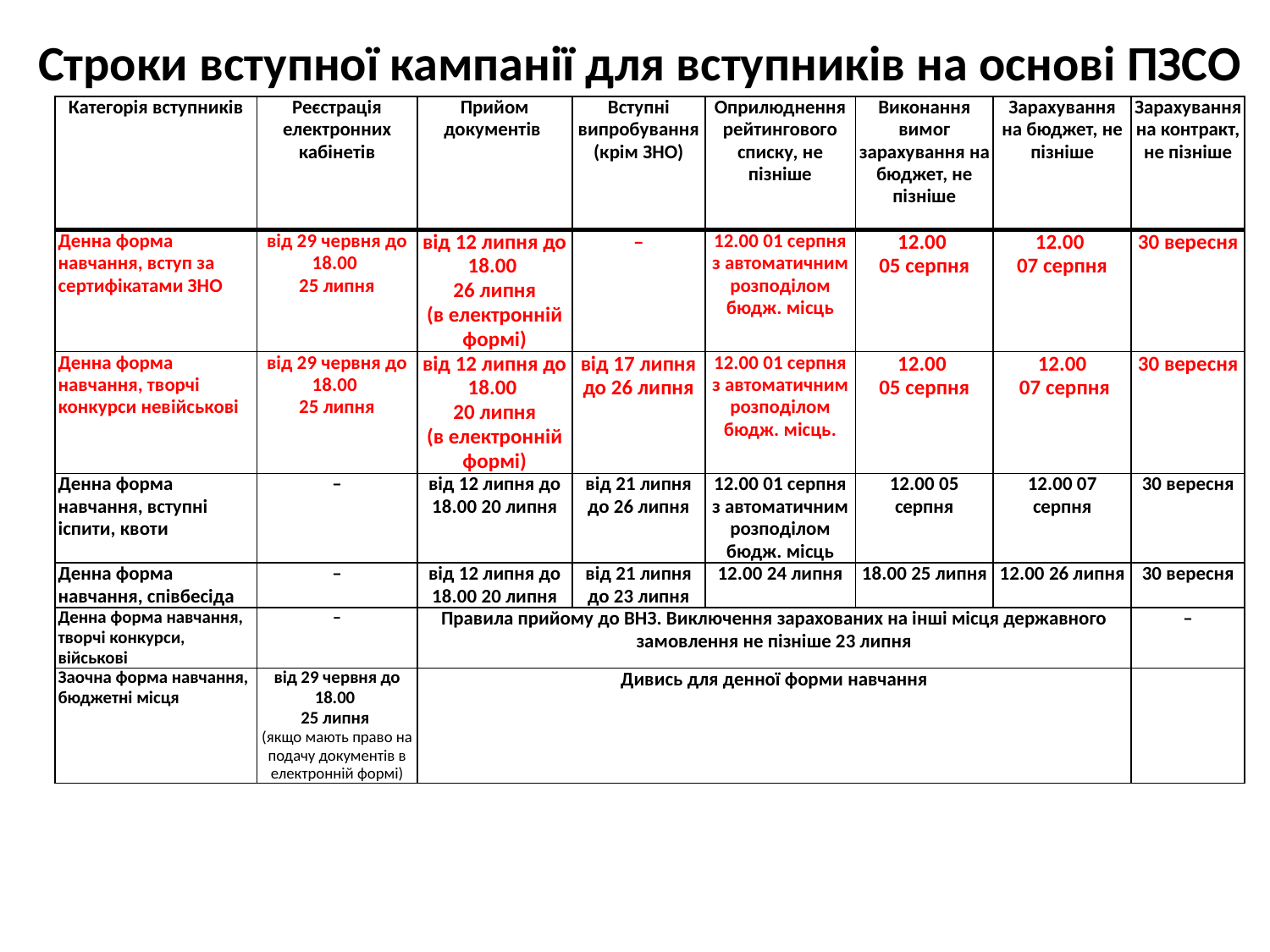

# Строки вступної кампанії для вступників на основі ПЗСО
| Категорія вступників | Реєстрація електронних кабінетів | Прийом документів | Вступні випробування (крім ЗНО) | Оприлюднення рейтингового списку, не пізніше | Виконання вимог зарахування на бюджет, не пізніше | Зарахування на бюджет, не пізніше | Зарахування на контракт, не пізніше |
| --- | --- | --- | --- | --- | --- | --- | --- |
| Денна форма навчання, вступ за сертифікатами ЗНО | від 29 червня до 18.00 25 липня | від 12 липня до 18.00 26 липня (в електронній формі) | – | 12.00 01 серпня з автоматичним розподілом бюдж. місць | 12.00 05 серпня | 12.00 07 серпня | 30 вересня |
| Денна форма навчання, творчі конкурси невійськові | від 29 червня до 18.00 25 липня | від 12 липня до 18.00 20 липня (в електронній формі) | від 17 липня до 26 липня | 12.00 01 серпня з автоматичним розподілом бюдж. місць. | 12.00 05 серпня | 12.00 07 серпня | 30 вересня |
| Денна форма навчання, вступні іспити, квоти | – | від 12 липня до 18.00 20 липня | від 21 липня до 26 липня | 12.00 01 серпня з автоматичним розподілом бюдж. місць | 12.00 05 серпня | 12.00 07 серпня | 30 вересня |
| Денна форма навчання, співбесіда | – | від 12 липня до 18.00 20 липня | від 21 липня до 23 липня | 12.00 24 липня | 18.00 25 липня | 12.00 26 липня | 30 вересня |
| Денна форма навчання, творчі конкурси, військові | – | Правила прийому до ВНЗ. Виключення зарахованих на інші місця державного замовлення не пізніше 23 липня |  |  |  |  | – |
| Заочна форма навчання, бюджетні місця | від 29 червня до 18.00 25 липня (якщо мають право на подачу документів в електронній формі) | Дивись для денної форми навчання |  |  |  |  |  |
21